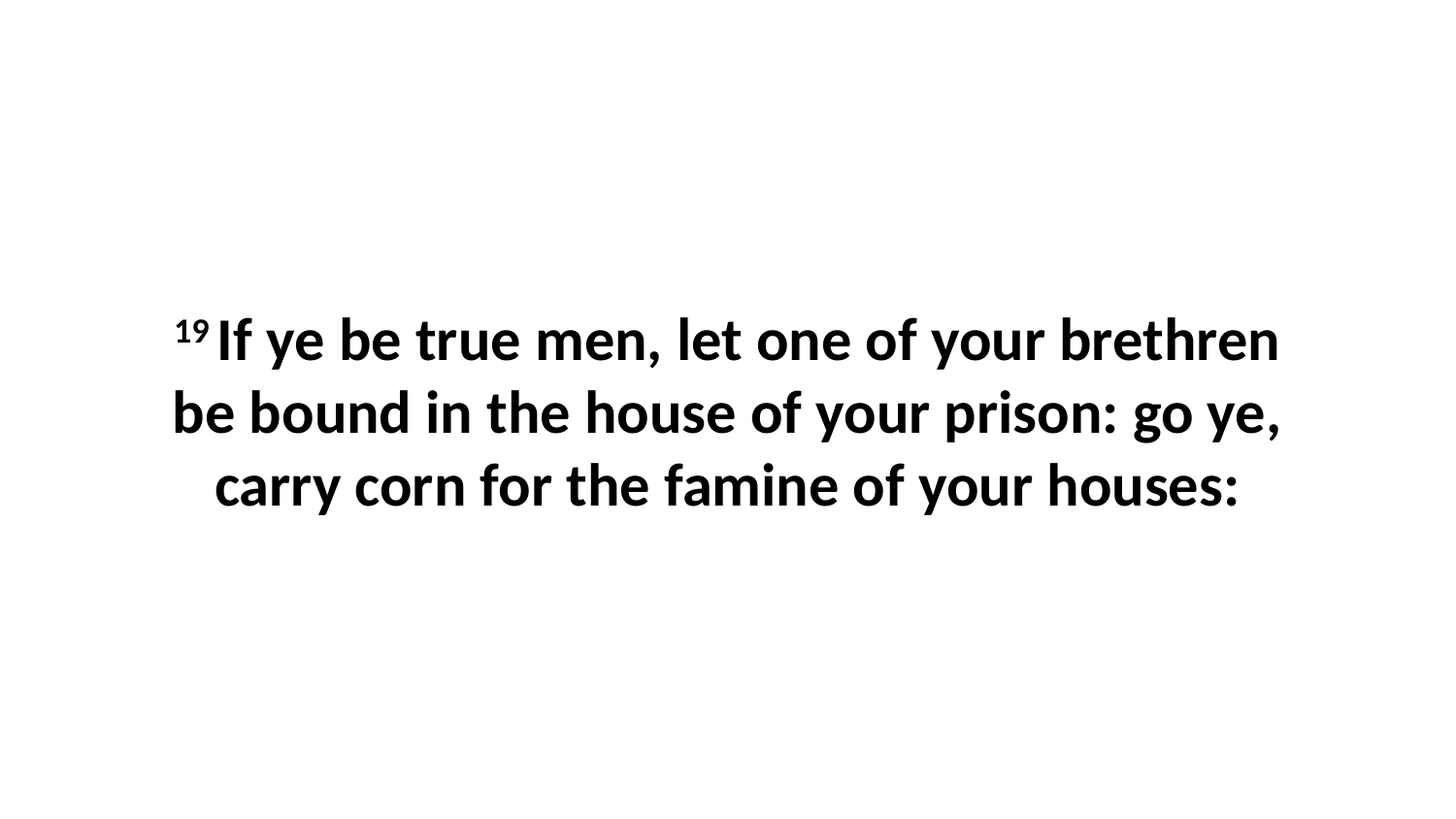

19 If ye be true men, let one of your brethren be bound in the house of your prison: go ye, carry corn for the famine of your houses: